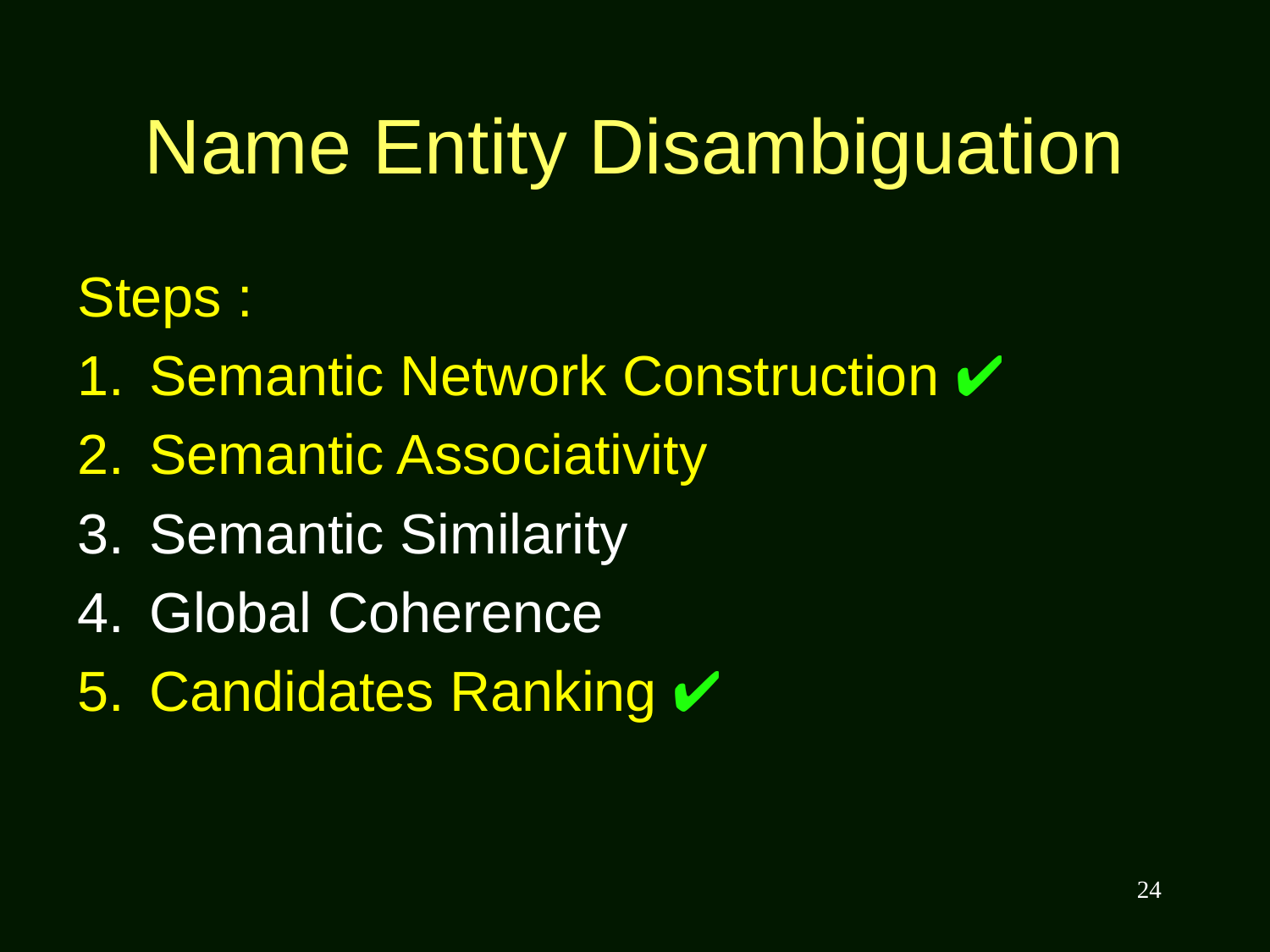

# Name Entity Disambiguation
Steps :
Semantic Network Construction ✔
Semantic Associativity
Semantic Similarity
Global Coherence
Candidates Ranking ✔

24